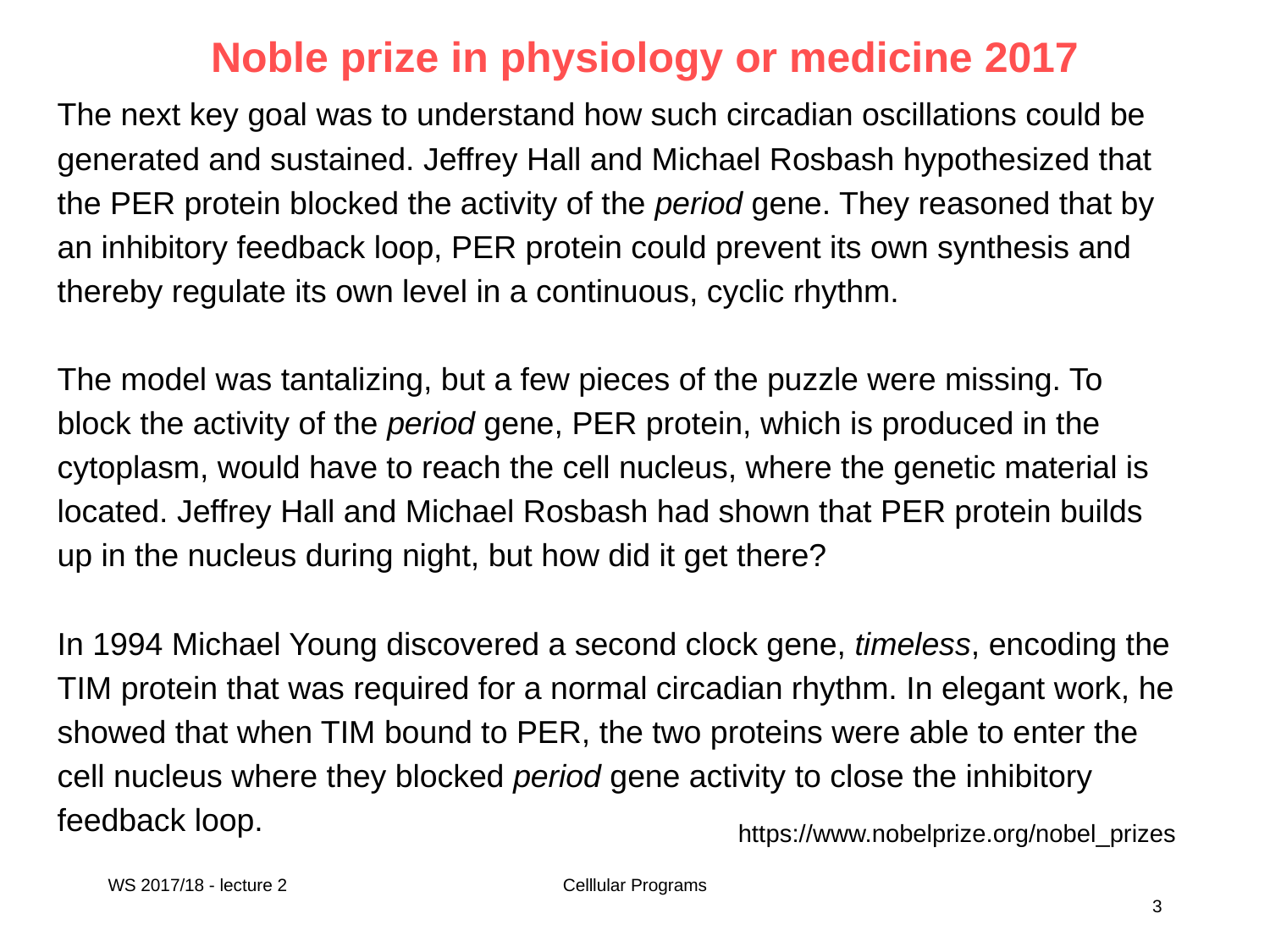

# Noble prize in physiology or medicine 2017
The next key goal was to understand how such circadian oscillations could be generated and sustained. Jeffrey Hall and Michael Rosbash hypothesized that the PER protein blocked the activity of the period gene. They reasoned that by an inhibitory feedback loop, PER protein could prevent its own synthesis and thereby regulate its own level in a continuous, cyclic rhythm.

The model was tantalizing, but a few pieces of the puzzle were missing. To block the activity of the period gene, PER protein, which is produced in the cytoplasm, would have to reach the cell nucleus, where the genetic material is located. Jeffrey Hall and Michael Rosbash had shown that PER protein builds up in the nucleus during night, but how did it get there?

In 1994 Michael Young discovered a second clock gene, timeless, encoding the TIM protein that was required for a normal circadian rhythm. In elegant work, he showed that when TIM bound to PER, the two proteins were able to enter the cell nucleus where they blocked period gene activity to close the inhibitory feedback loop.
https://www.nobelprize.org/nobel_prizes
WS 2017/18 - lecture 2
Celllular Programs

3